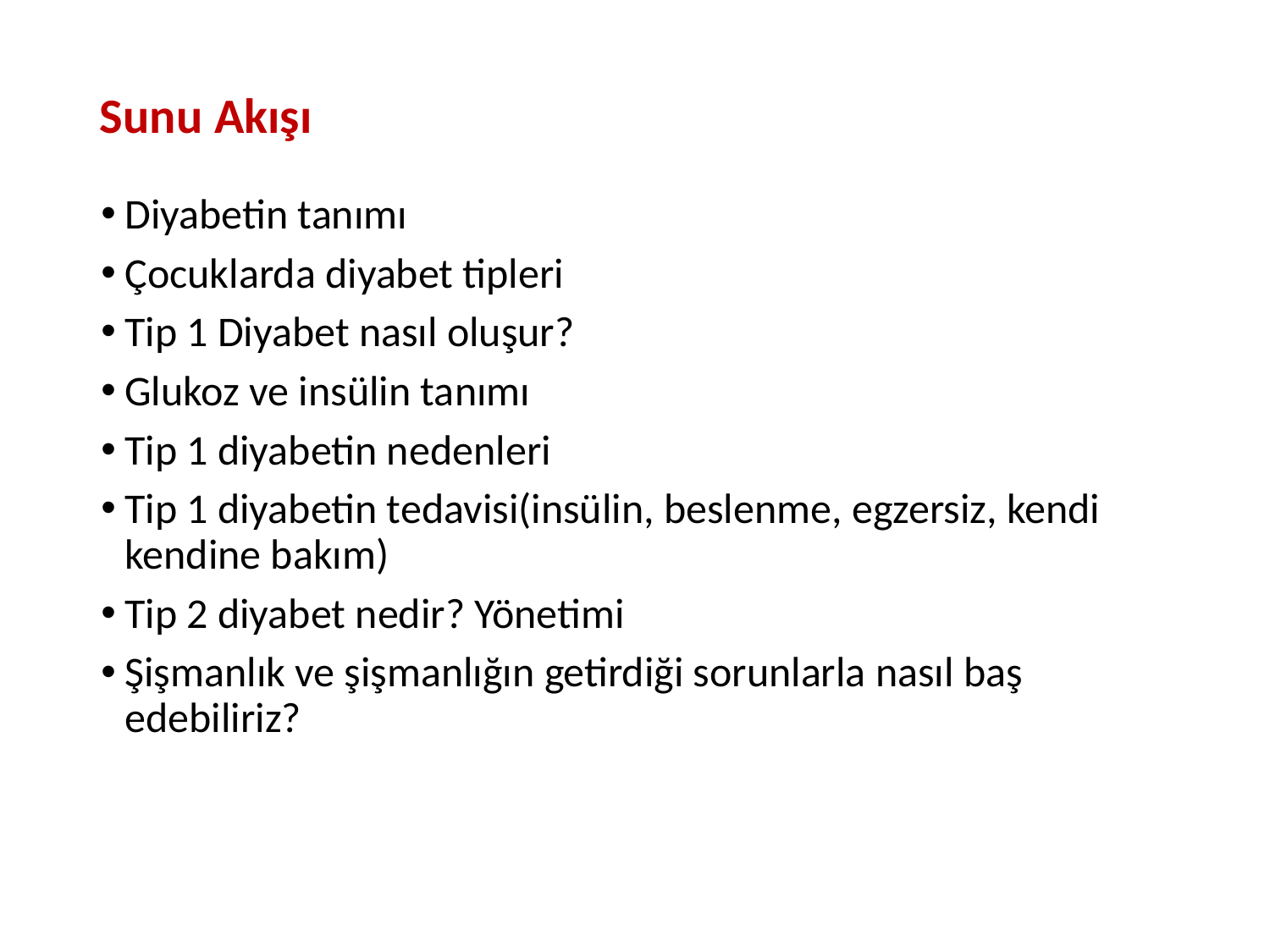

# Sunu Akışı
Diyabetin tanımı
Çocuklarda diyabet tipleri
Tip 1 Diyabet nasıl oluşur?
Glukoz ve insülin tanımı
Tip 1 diyabetin nedenleri
Tip 1 diyabetin tedavisi(insülin, beslenme, egzersiz, kendi kendine bakım)
Tip 2 diyabet nedir? Yönetimi
Şişmanlık ve şişmanlığın getirdiği sorunlarla nasıl baş edebiliriz?